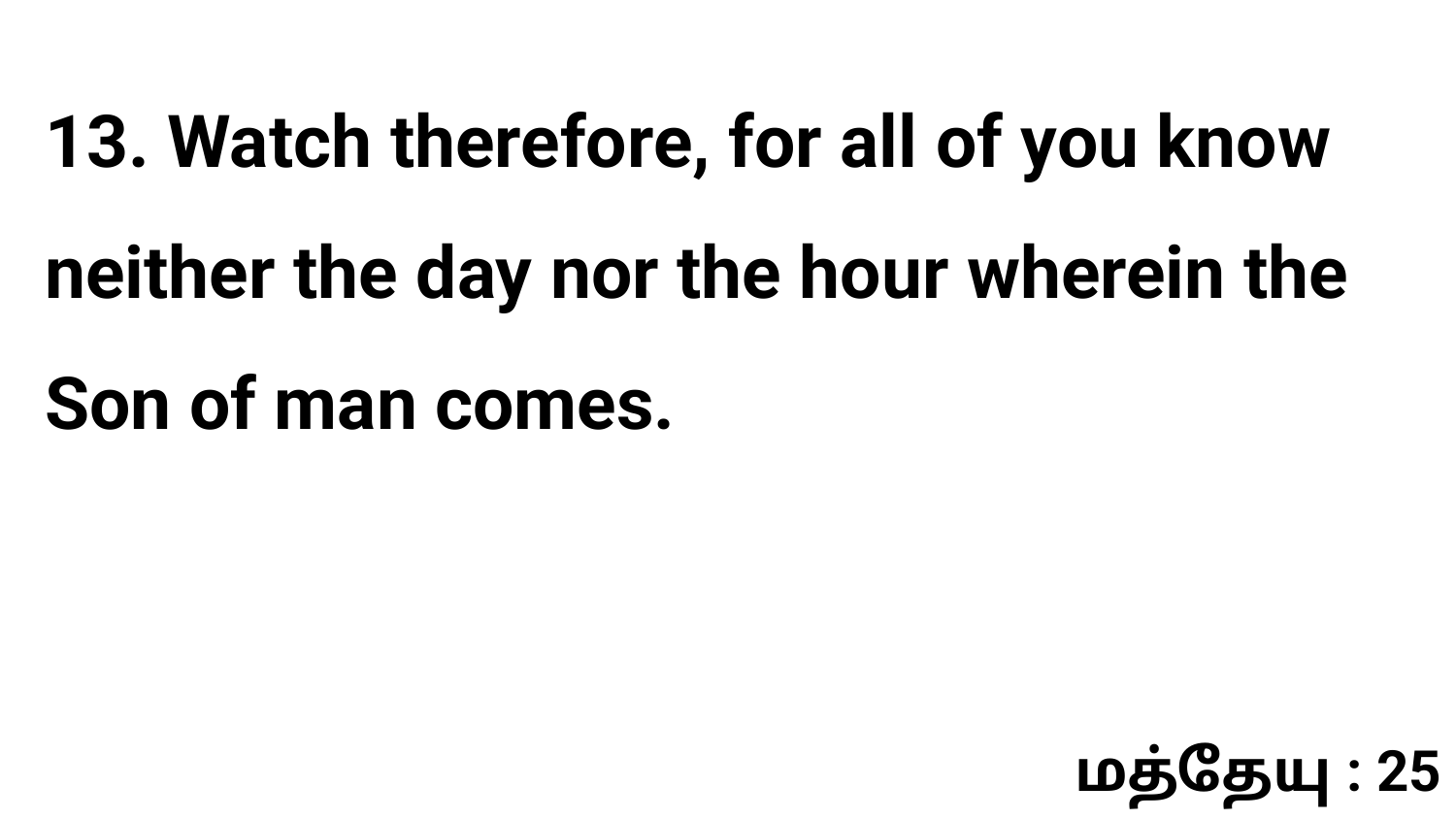

13. Watch therefore, for all of you know neither the day nor the hour wherein the Son of man comes.
மத்தேயு : 25